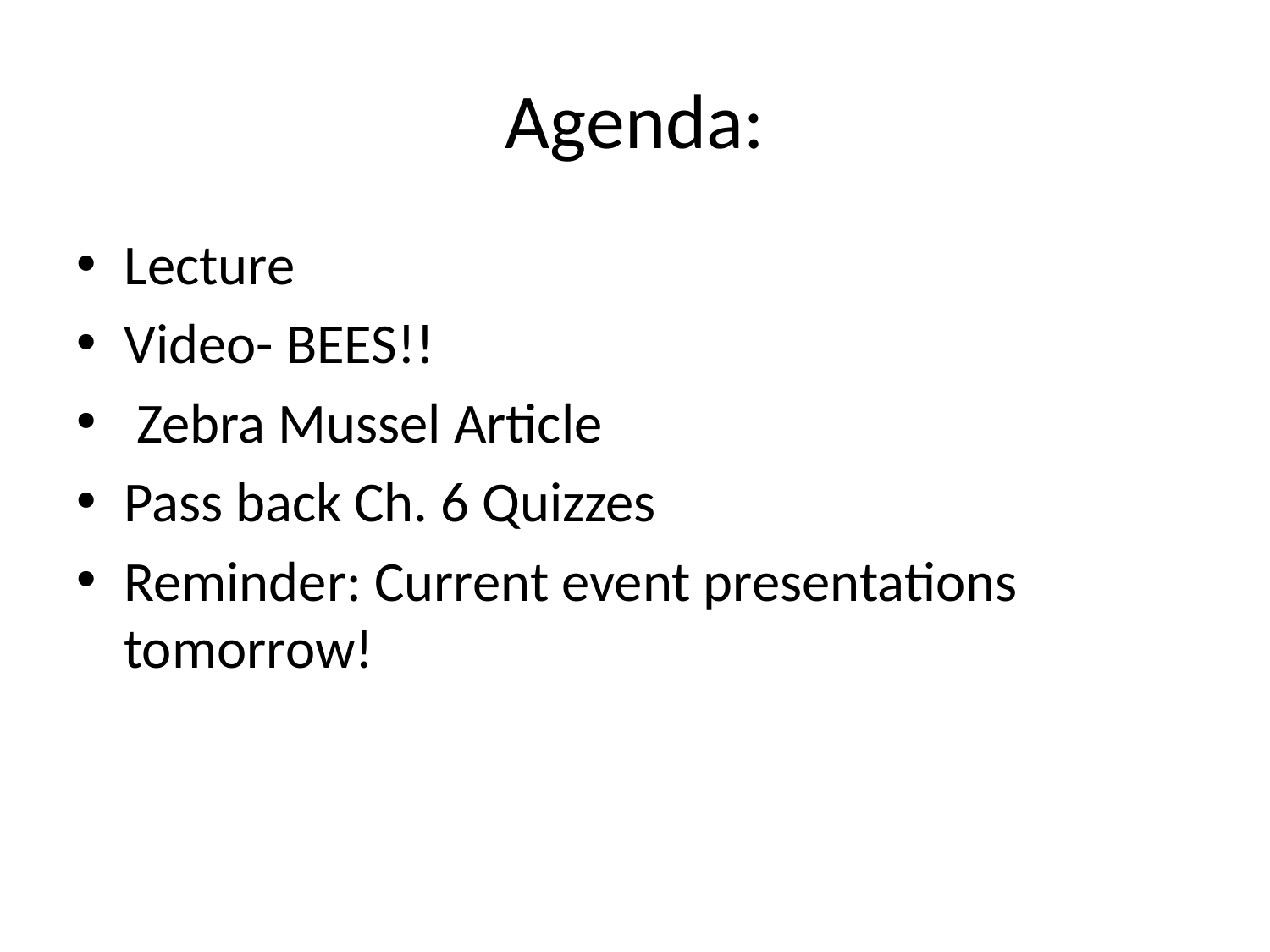

# Agenda:
Lecture
Video- BEES!!
 Zebra Mussel Article
Pass back Ch. 6 Quizzes
Reminder: Current event presentations tomorrow!